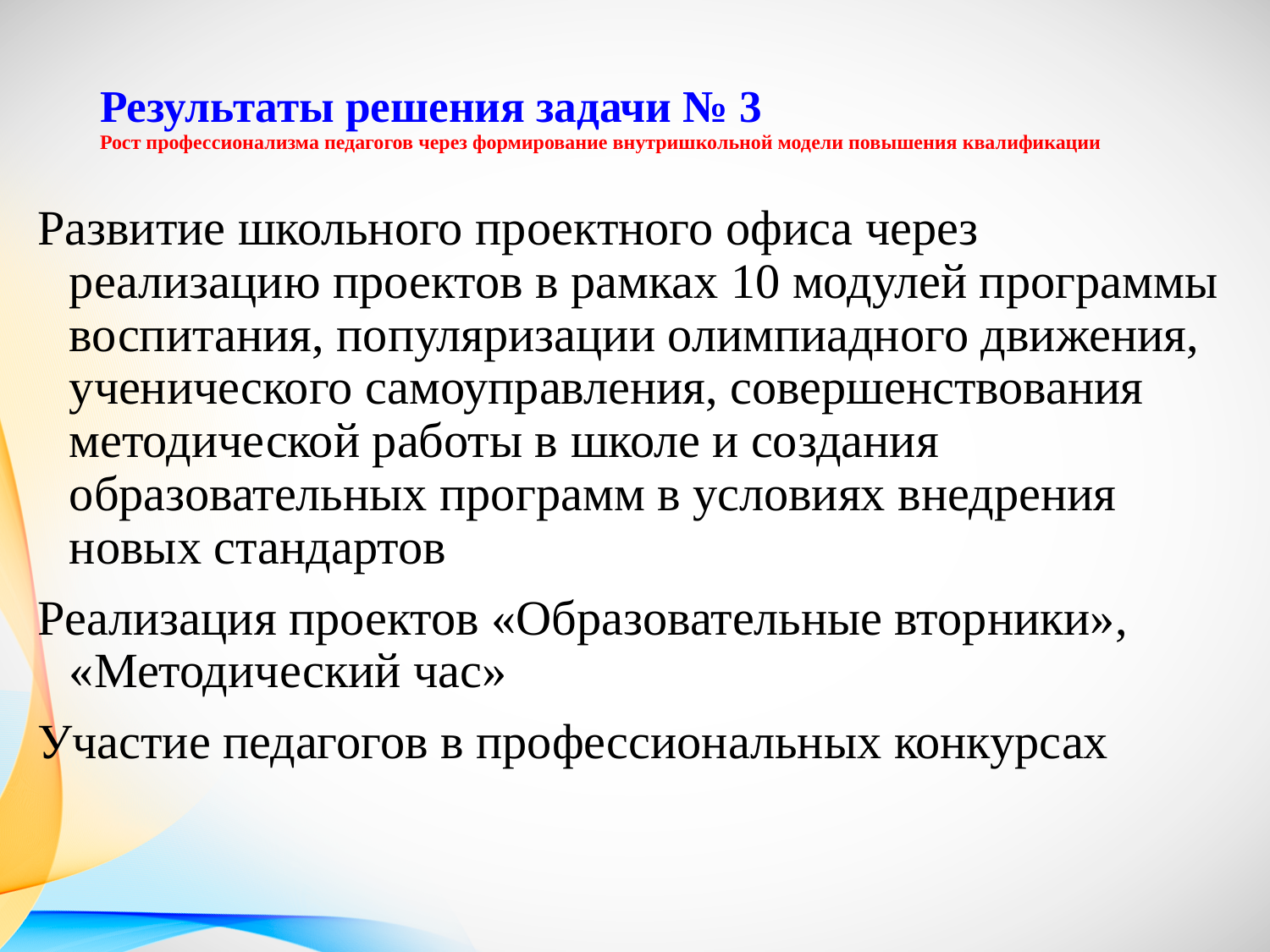

# Результаты решения задачи № 3 Рост профессионализма педагогов через формирование внутришкольной модели повышения квалификации
Развитие школьного проектного офиса через реализацию проектов в рамках 10 модулей программы воспитания, популяризации олимпиадного движения, ученического самоуправления, совершенствования методической работы в школе и создания образовательных программ в условиях внедрения новых стандартов
Реализация проектов «Образовательные вторники», «Методический час»
Участие педагогов в профессиональных конкурсах